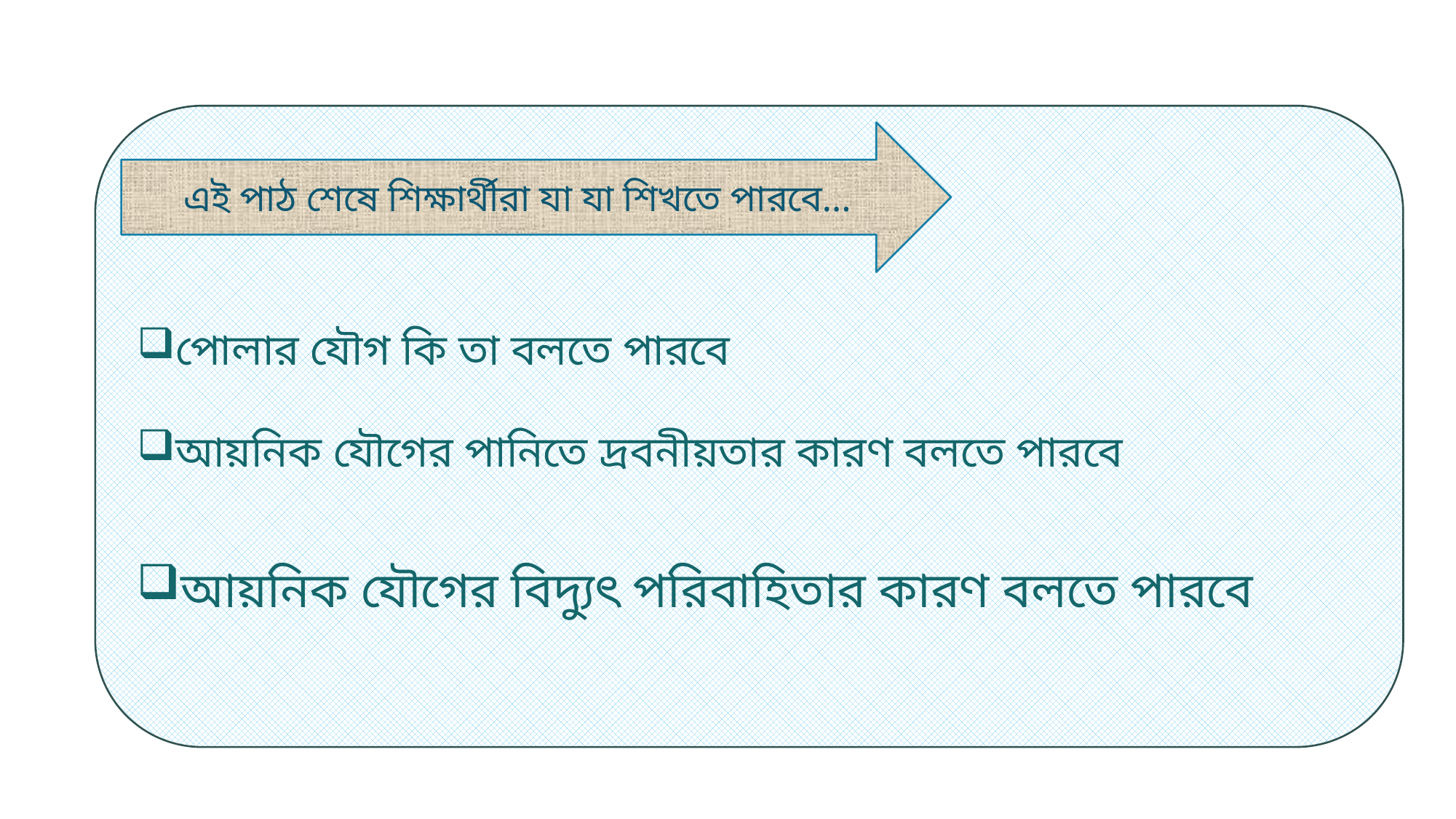

পোলার যৌগ কি তা বলতে পারবে

আয়নিক যৌগের পানিতে দ্রবনীয়তার কারণ বলতে পারবে

আয়নিক যৌগের বিদ্যুৎ পরিবাহিতার কারণ বলতে পারবে

এই পাঠ শেষে শিক্ষার্থীরা যা যা শিখতে পারবে…